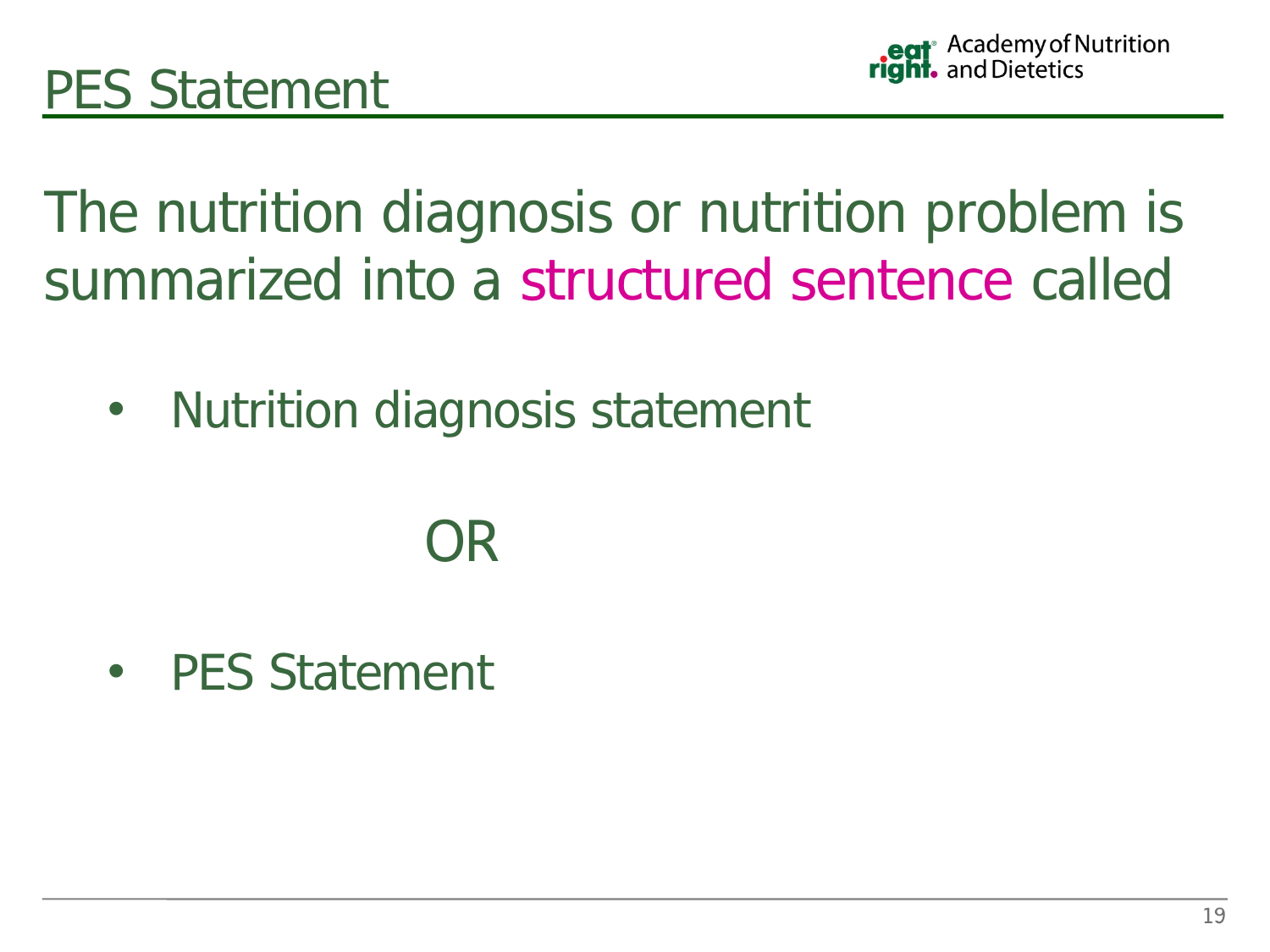

# PES Statement
The nutrition diagnosis or nutrition problem is summarized into a structured sentence called

Nutrition diagnosis statement

			OR

PES Statement
19